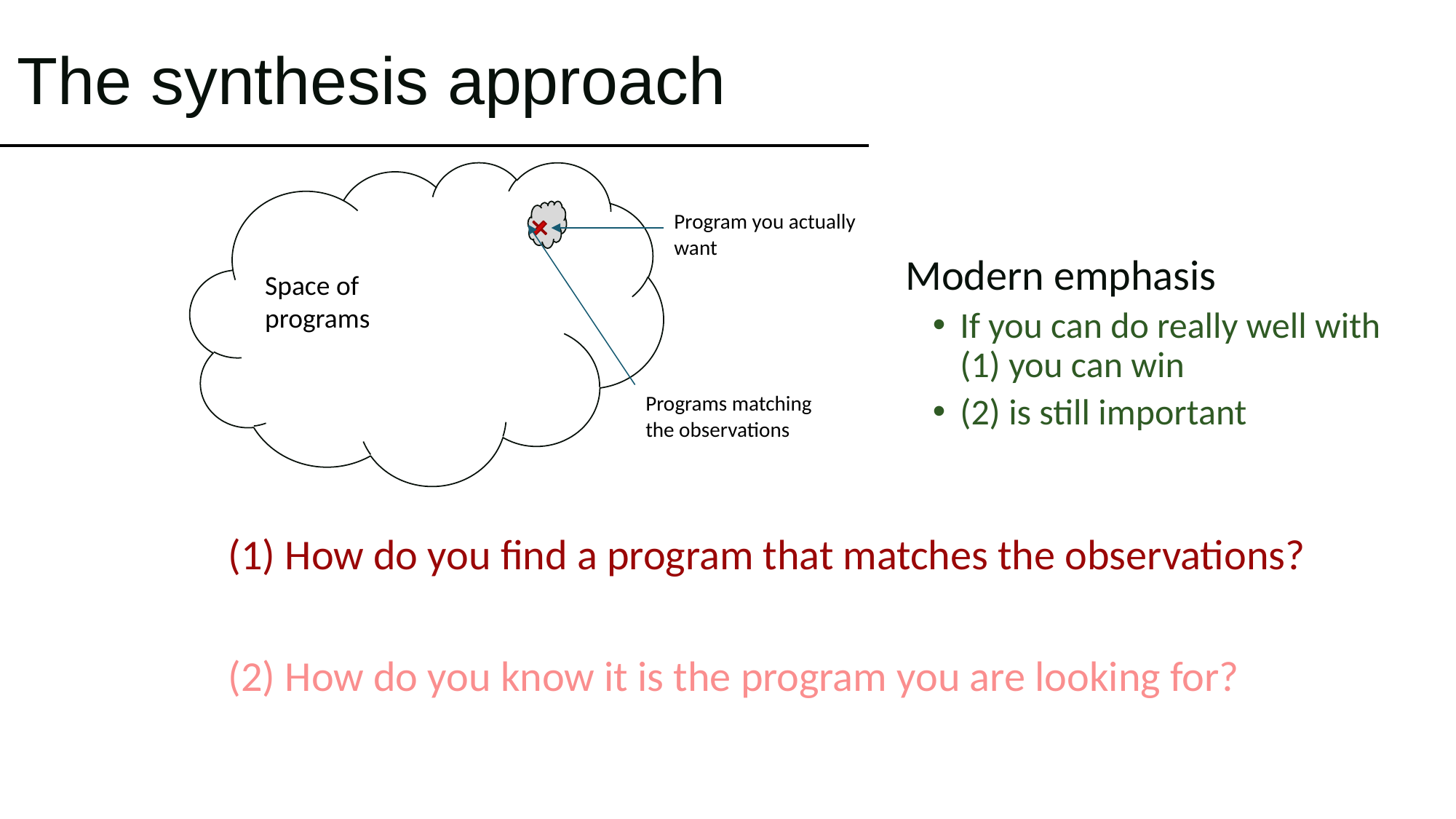

# The synthesis approach

Program you actually want

Modern emphasis
If you can do really well with (1) you can win
(2) is still important
Space of programs
Programs matching the observations
(1) How do you find a program that matches the observations?

(2) How do you know it is the program you are looking for?